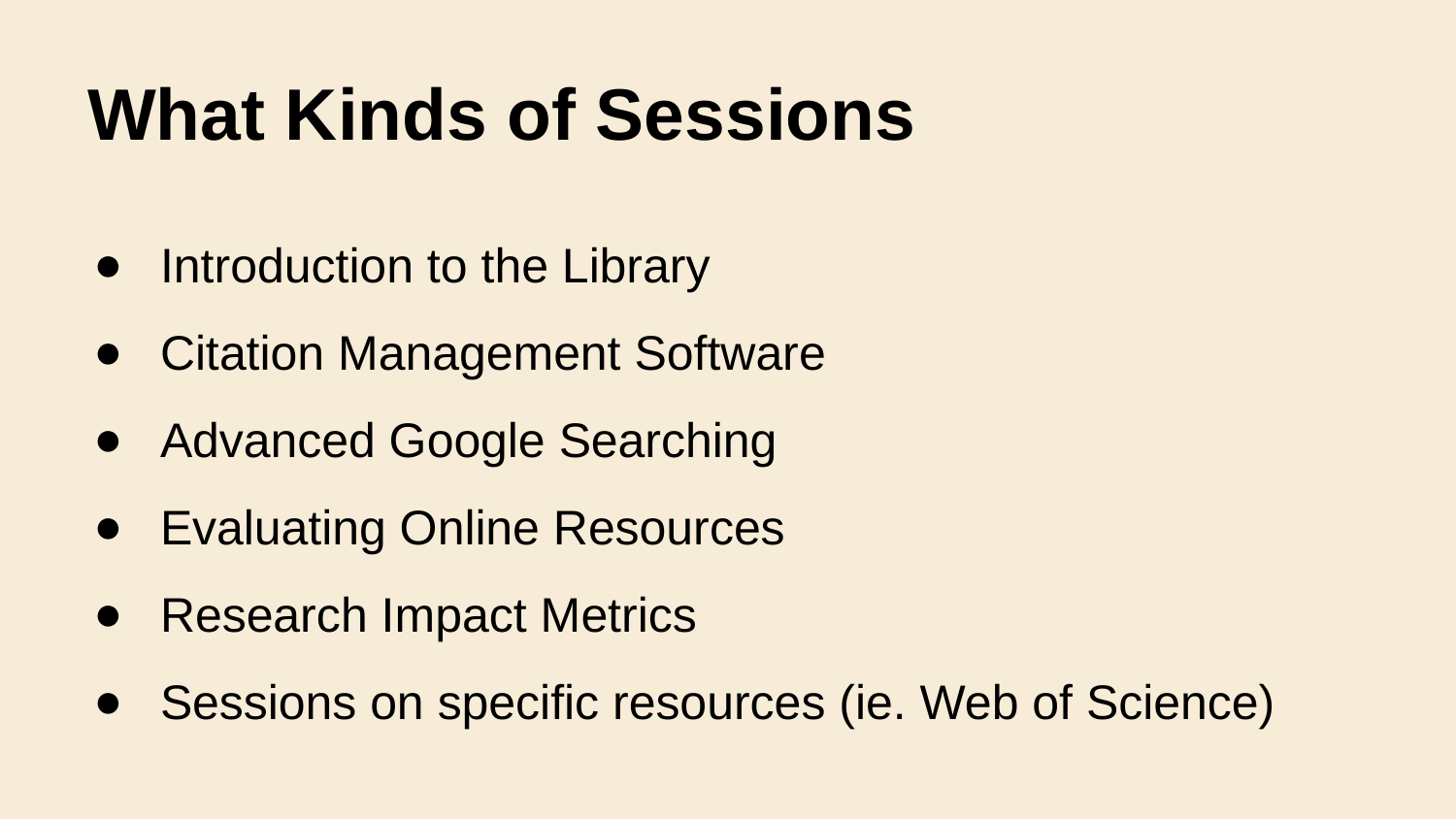

# What Kinds of Sessions
Introduction to the Library
Citation Management Software
Advanced Google Searching
Evaluating Online Resources
Research Impact Metrics
Sessions on specific resources (ie. Web of Science)